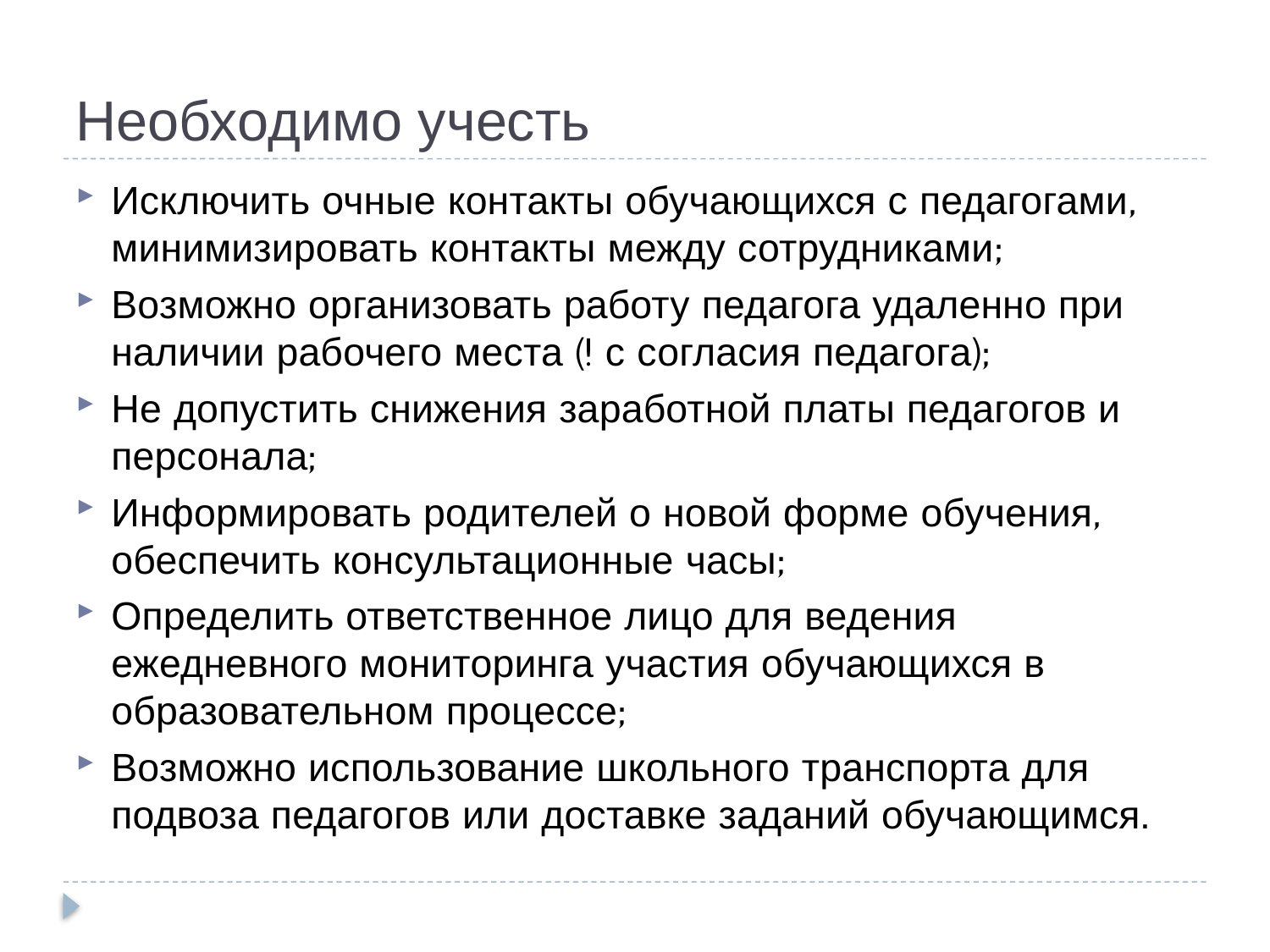

# Необходимо учесть
Исключить очные контакты обучающихся с педагогами, минимизировать контакты между сотрудниками;
Возможно организовать работу педагога удаленно при наличии рабочего места (! с согласия педагога);
Не допустить снижения заработной платы педагогов и персонала;
Информировать родителей о новой форме обучения, обеспечить консультационные часы;
Определить ответственное лицо для ведения ежедневного мониторинга участия обучающихся в образовательном процессе;
Возможно использование школьного транспорта для подвоза педагогов или доставке заданий обучающимся.